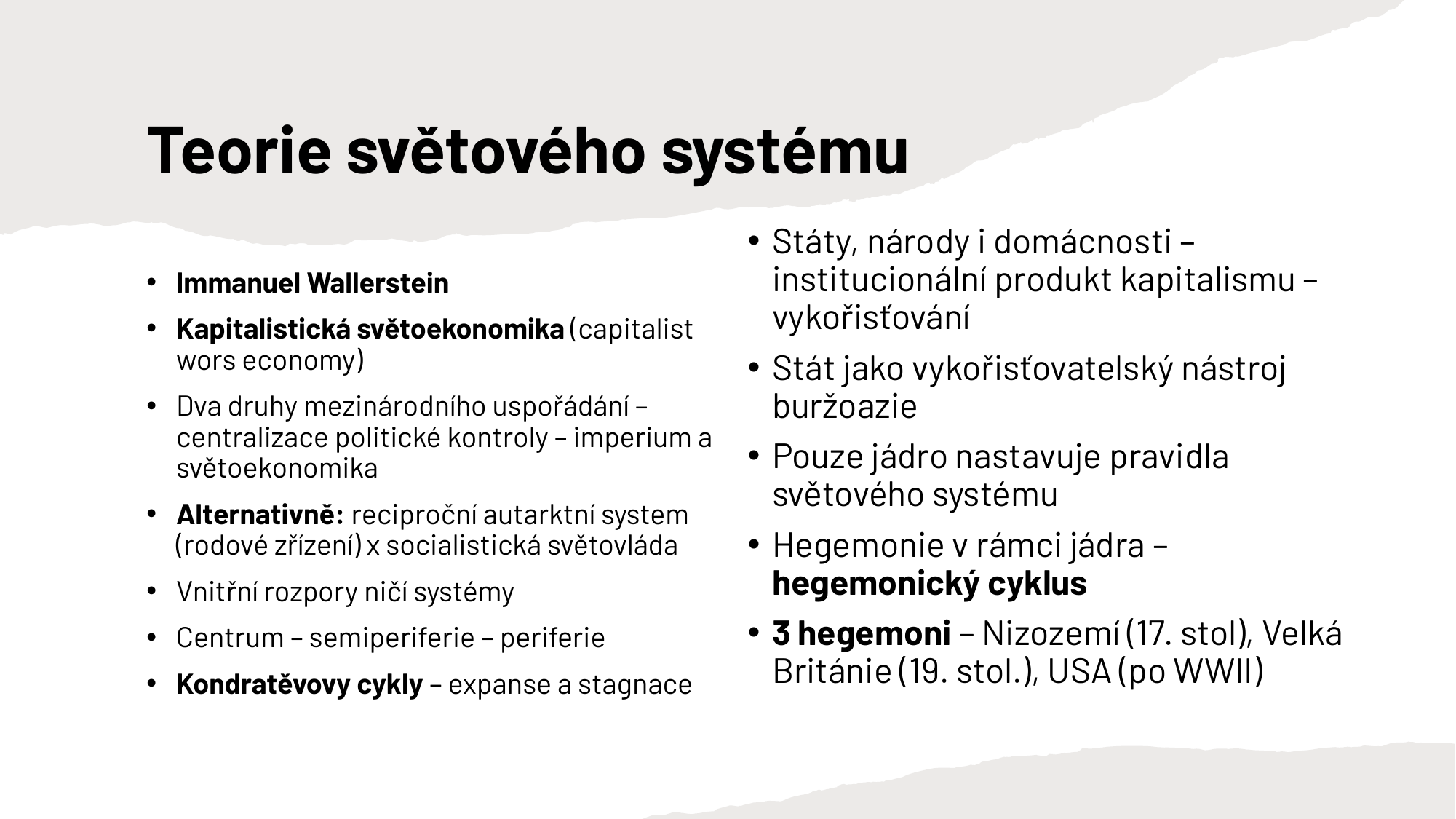

# Teorie světového systému
Státy, národy i domácnosti – institucionální produkt kapitalismu – vykořisťování
Stát jako vykořisťovatelský nástroj buržoazie
Pouze jádro nastavuje pravidla světového systému
Hegemonie v rámci jádra – hegemonický cyklus
3 hegemoni – Nizozemí (17. stol), Velká Británie (19. stol.), USA (po WWII)
Immanuel Wallerstein
Kapitalistická světoekonomika (capitalist wors economy)
Dva druhy mezinárodního uspořádání – centralizace politické kontroly – imperium a světoekonomika
Alternativně: reciproční autarktní system (rodové zřízení) x socialistická světovláda
Vnitřní rozpory ničí systémy
Centrum – semiperiferie – periferie
Kondratěvovy cykly – expanse a stagnace